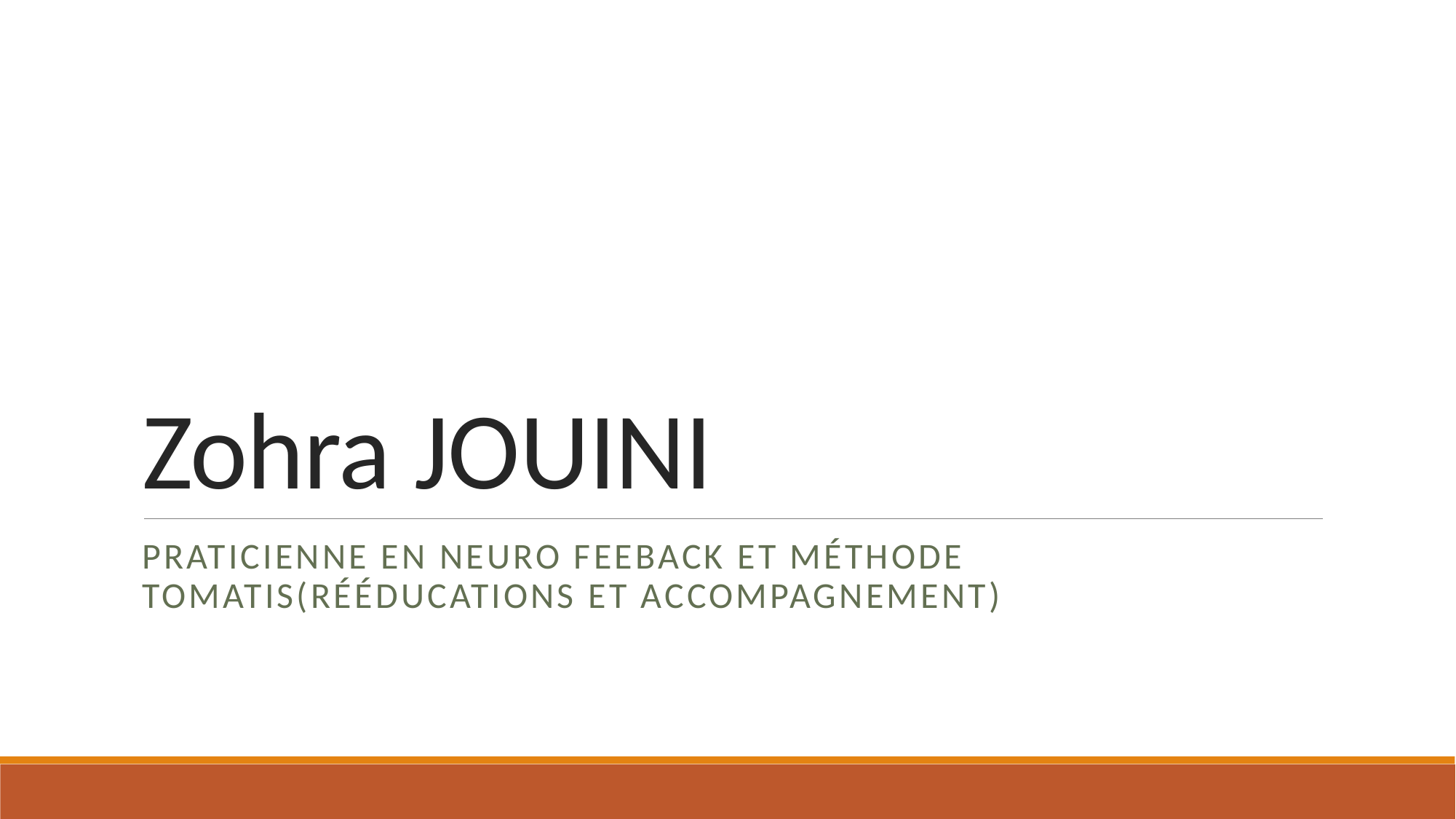

# Zohra JOUINI
Praticienne en neuro feeback et méthode tomatis(rééducations et accompagnement)